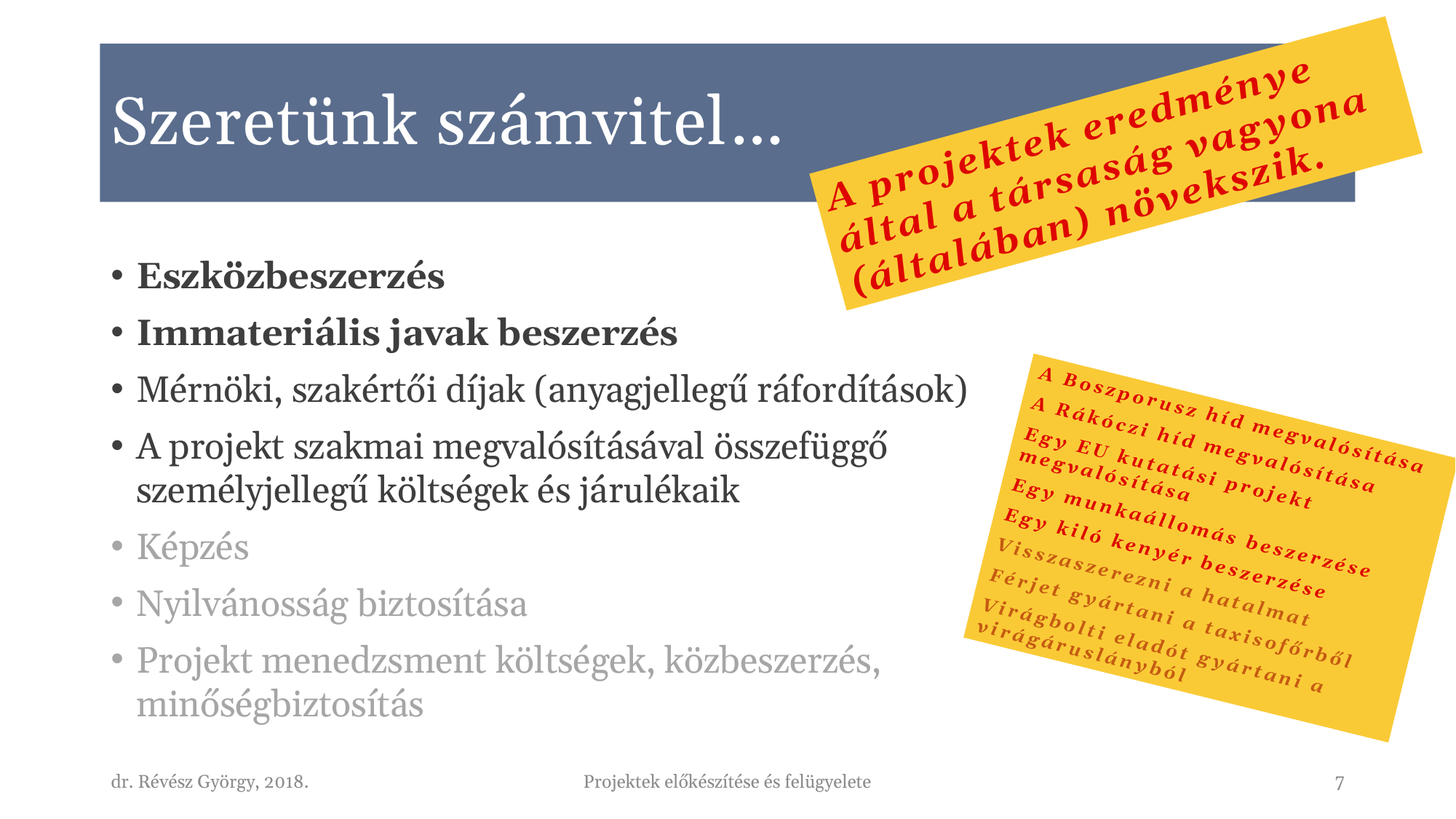

# Szeretünk számvitel…
A projektek eredménye által a társaság vagyona (általában) növekszik.
Eszközbeszerzés
Immateriális javak beszerzés
Mérnöki, szakértői díjak (anyagjellegű ráfordítások)
A projekt szakmai megvalósításával összefüggő személyjellegű költségek és járulékaik
Képzés
Nyilvánosság biztosítása
Projekt menedzsment költségek, közbeszerzés, minőségbiztosítás

A Boszporusz híd megvalósítása
A Rákóczi híd megvalósítása
Egy EU kutatási projekt megvalósítása
Egy munkaállomás beszerzése
Egy kiló kenyér beszerzése
Visszaszerezni a hatalmat
Férjet gyártani a taxisofőrből
Virágbolti eladót gyártani a virágáruslányból
dr. Révész György, 2018.
Projektek előkészítése és felügyelete
7